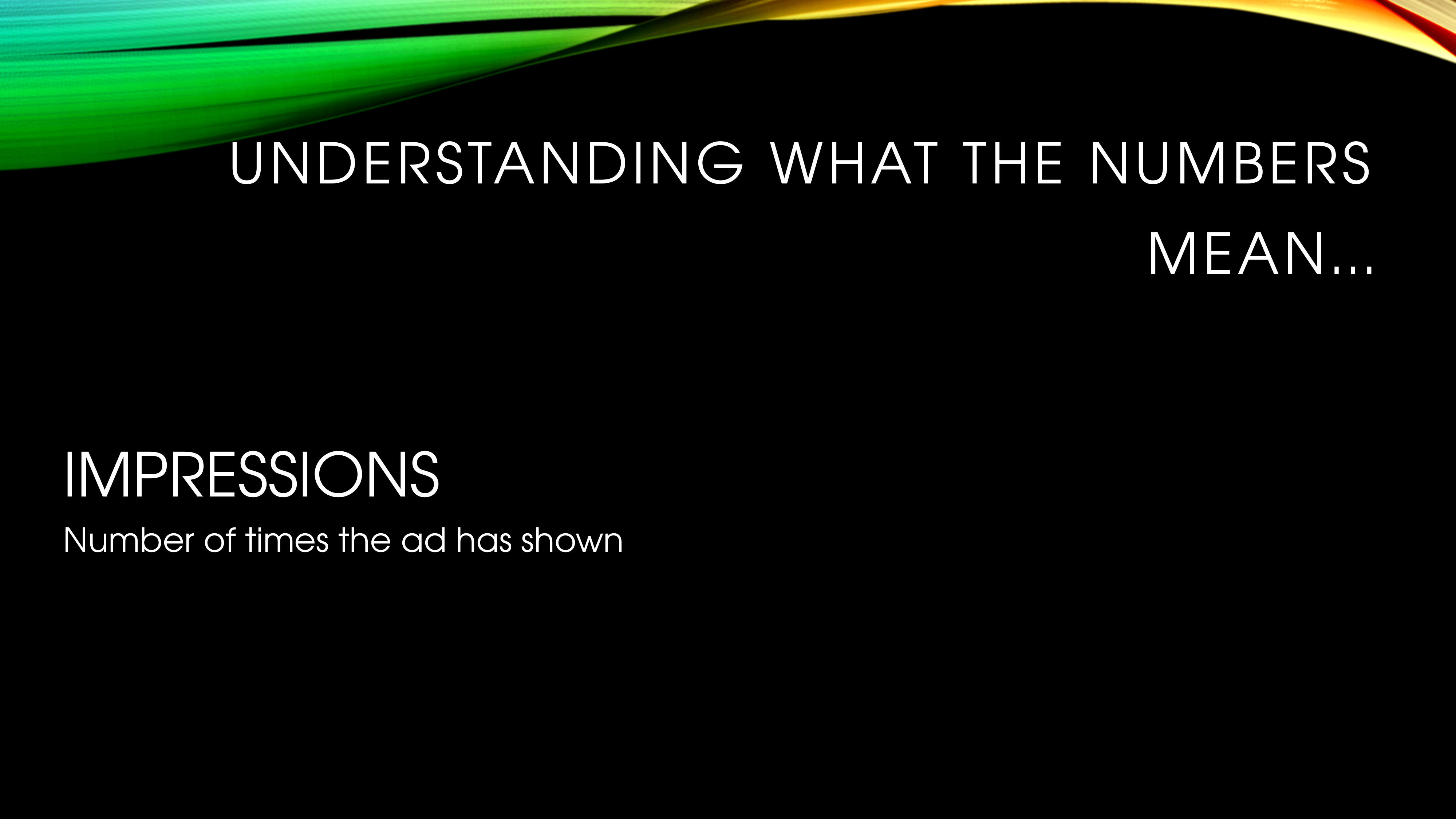

UNDERSTANDING WHAT THE NUMBERS MEAN…
IMPRESSIONS
Number of times the ad has shown